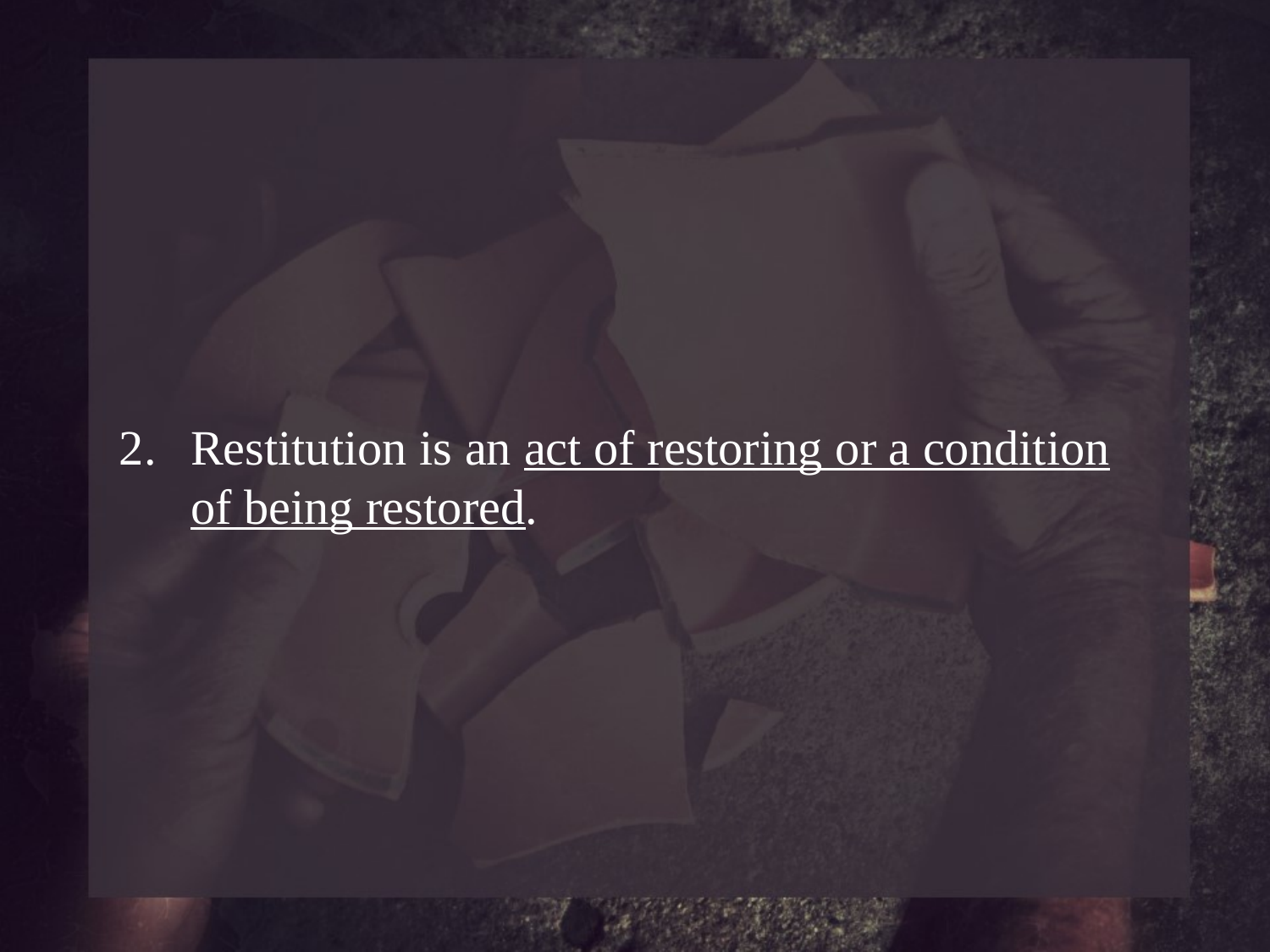

Restitution is an act of restoring or a condition of being restored.